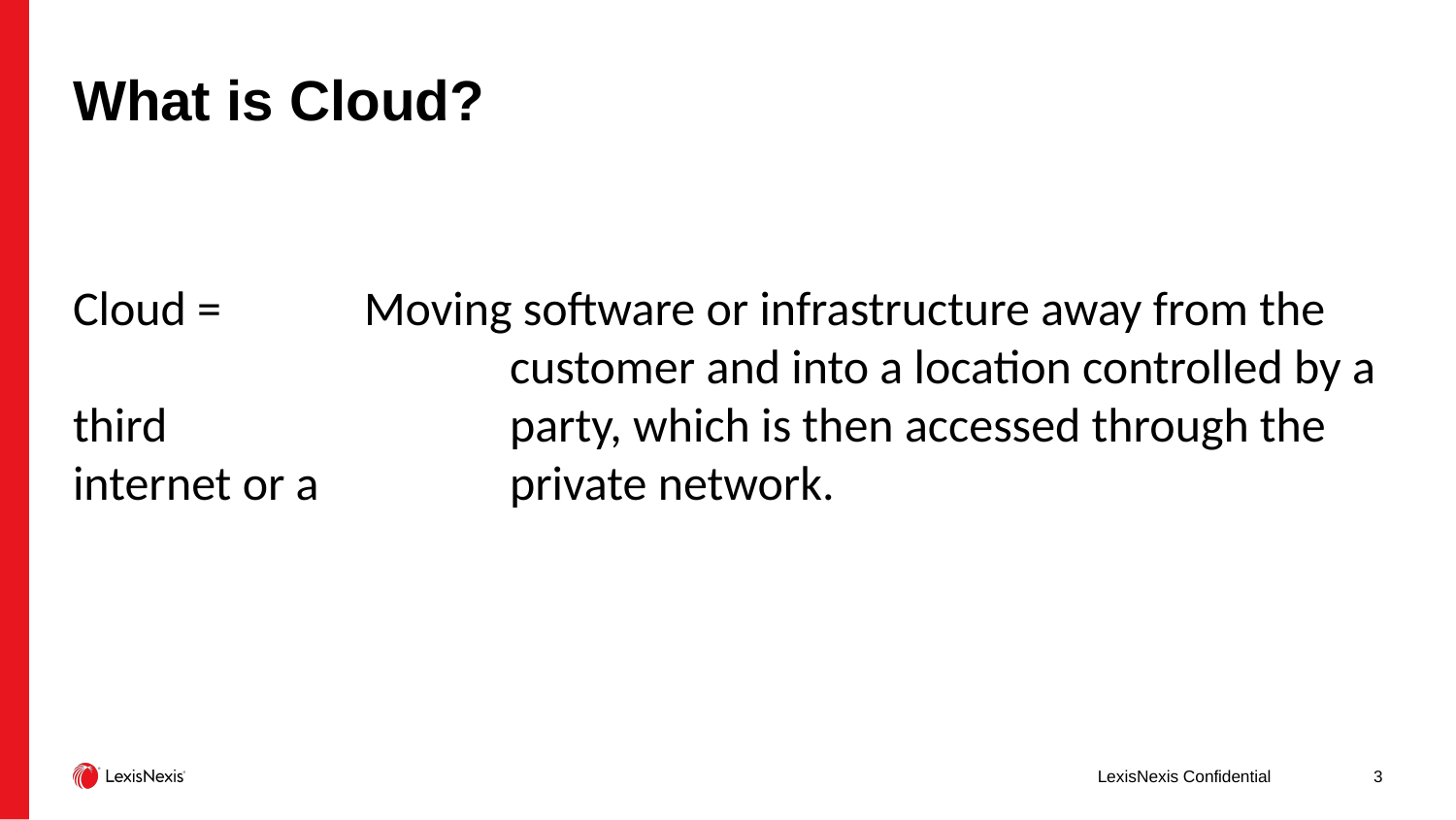

# What is Cloud?
Cloud = 	Moving software or infrastructure away from the 			customer and into a location controlled by a third 			party, which is then accessed through the internet or a 		private network.

LexisNexis Confidential
3